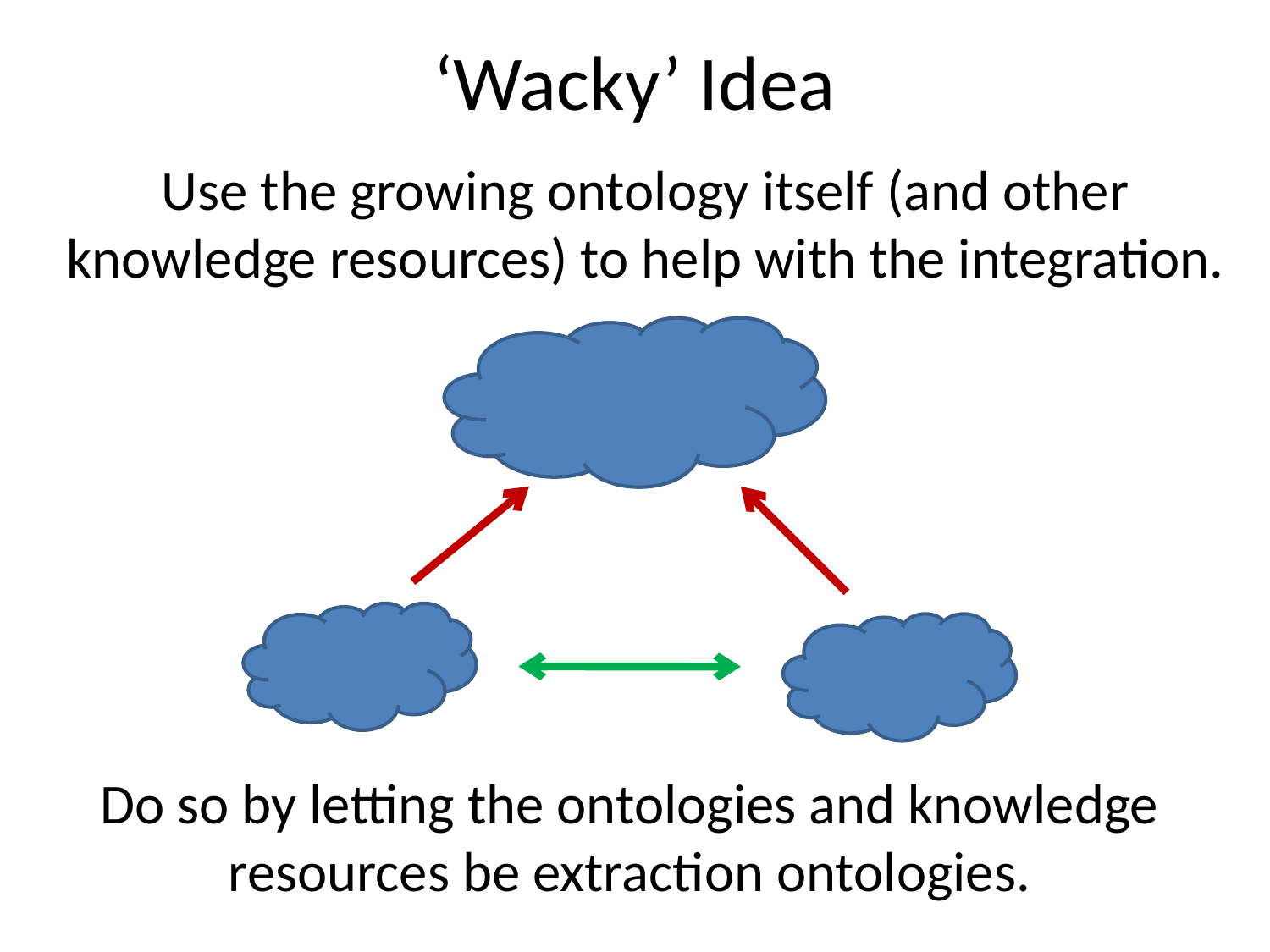

# ‘Wacky’ Idea
Use the growing ontology itself (and other knowledge resources) to help with the integration.

Do so by letting the ontologies and knowledge resources be extraction ontologies.